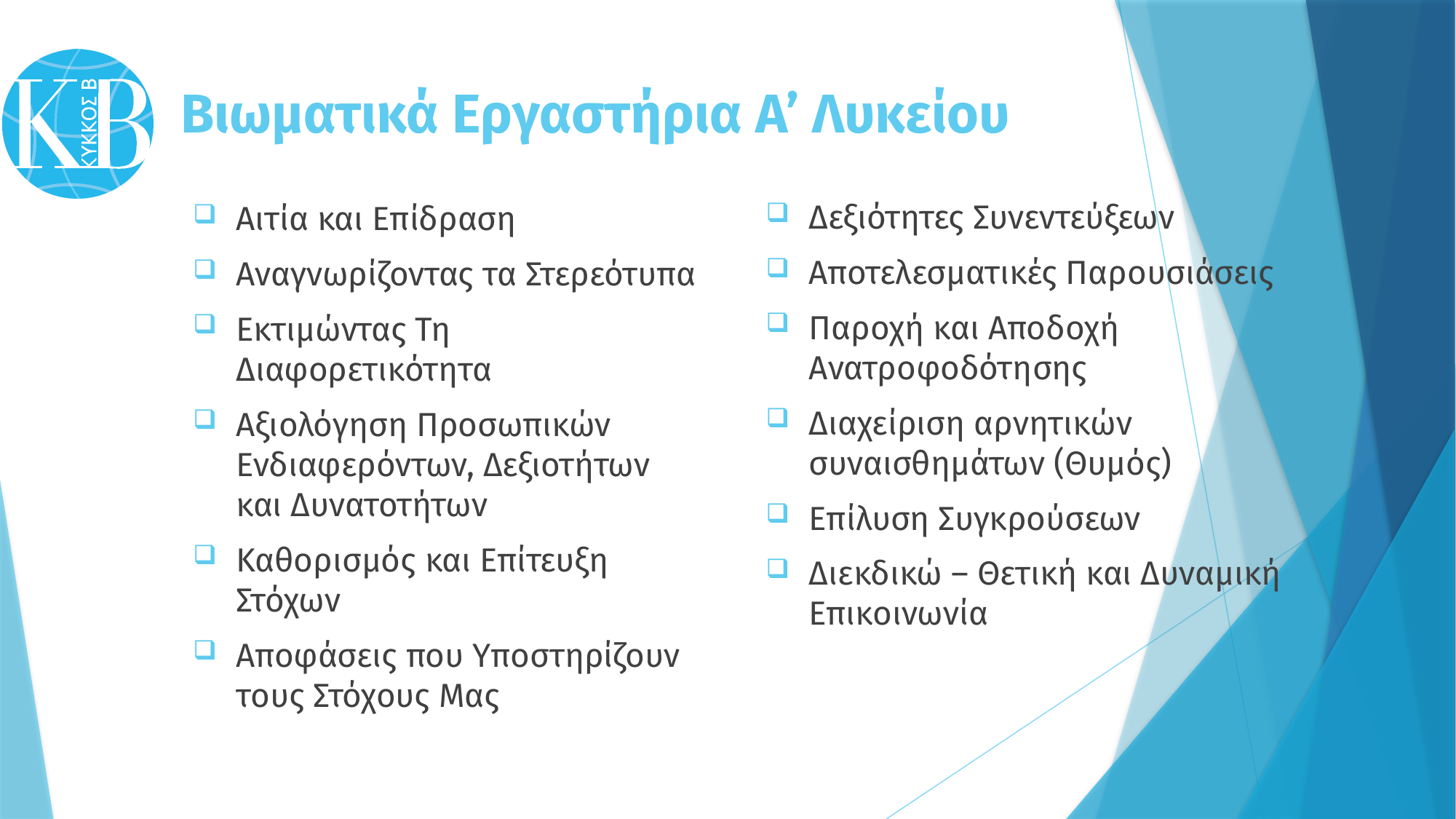

# Βιωματικά Εργαστήρια Α’ Λυκείου
Δεξιότητες Συνεντεύξεων
Αποτελεσματικές Παρουσιάσεις
Παροχή και Αποδοχή Ανατροφοδότησης
Διαχείριση αρνητικών συναισθημάτων (Θυμός)
Επίλυση Συγκρούσεων
Διεκδικώ – Θετική και Δυναμική Επικοινωνία
Αιτία και Επίδραση
Αναγνωρίζοντας τα Στερεότυπα
Εκτιμώντας Τη Διαφορετικότητα
Αξιολόγηση Προσωπικών Ενδιαφερόντων, Δεξιοτήτων και Δυνατοτήτων
Καθορισμός και Επίτευξη Στόχων
Αποφάσεις που Υποστηρίζουν τους Στόχους Μας